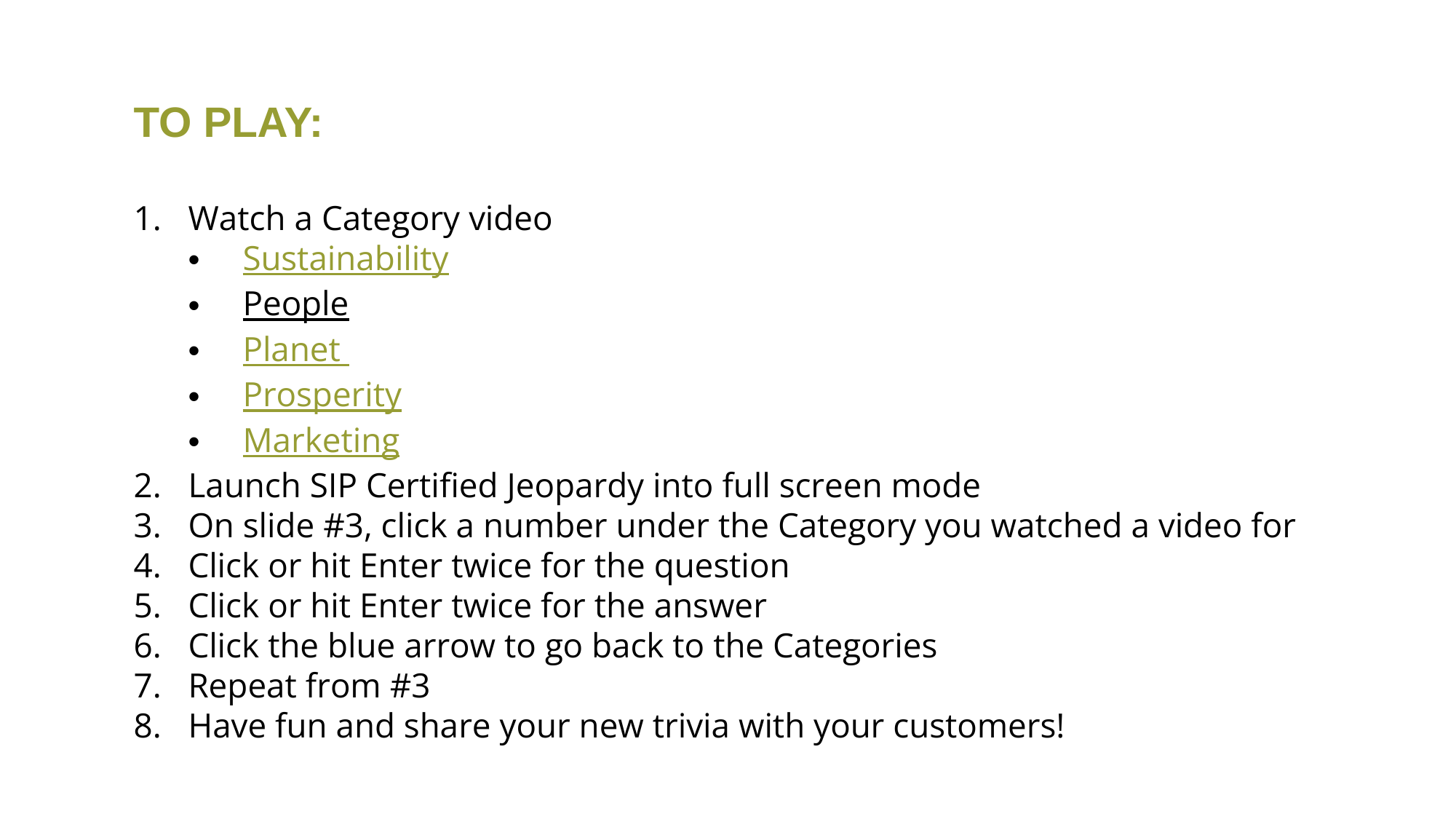

TO PLAY:

Watch a Category video
Sustainability
People
Planet
Prosperity
Marketing
Launch SIP Certified Jeopardy into full screen mode
On slide #3, click a number under the Category you watched a video for
Click or hit Enter twice for the question
Click or hit Enter twice for the answer
Click the blue arrow to go back to the Categories
Repeat from #3
Have fun and share your new trivia with your customers!